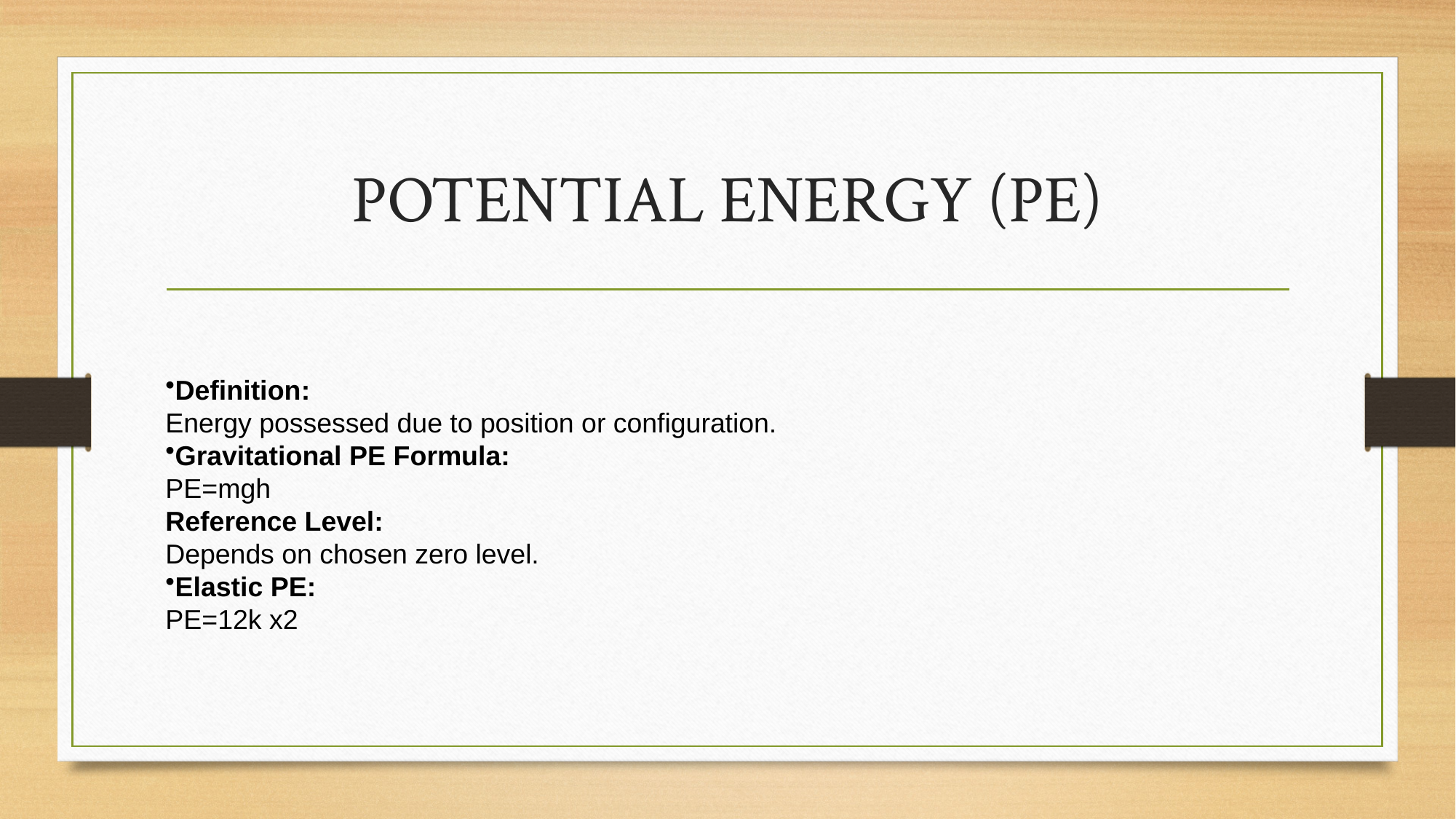

# POTENTIAL ENERGY (PE)
Definition:
Energy possessed due to position or configuration.
Gravitational PE Formula:
PE=mgh
Reference Level:
Depends on chosen zero level.
Elastic PE:
PE=12k x2